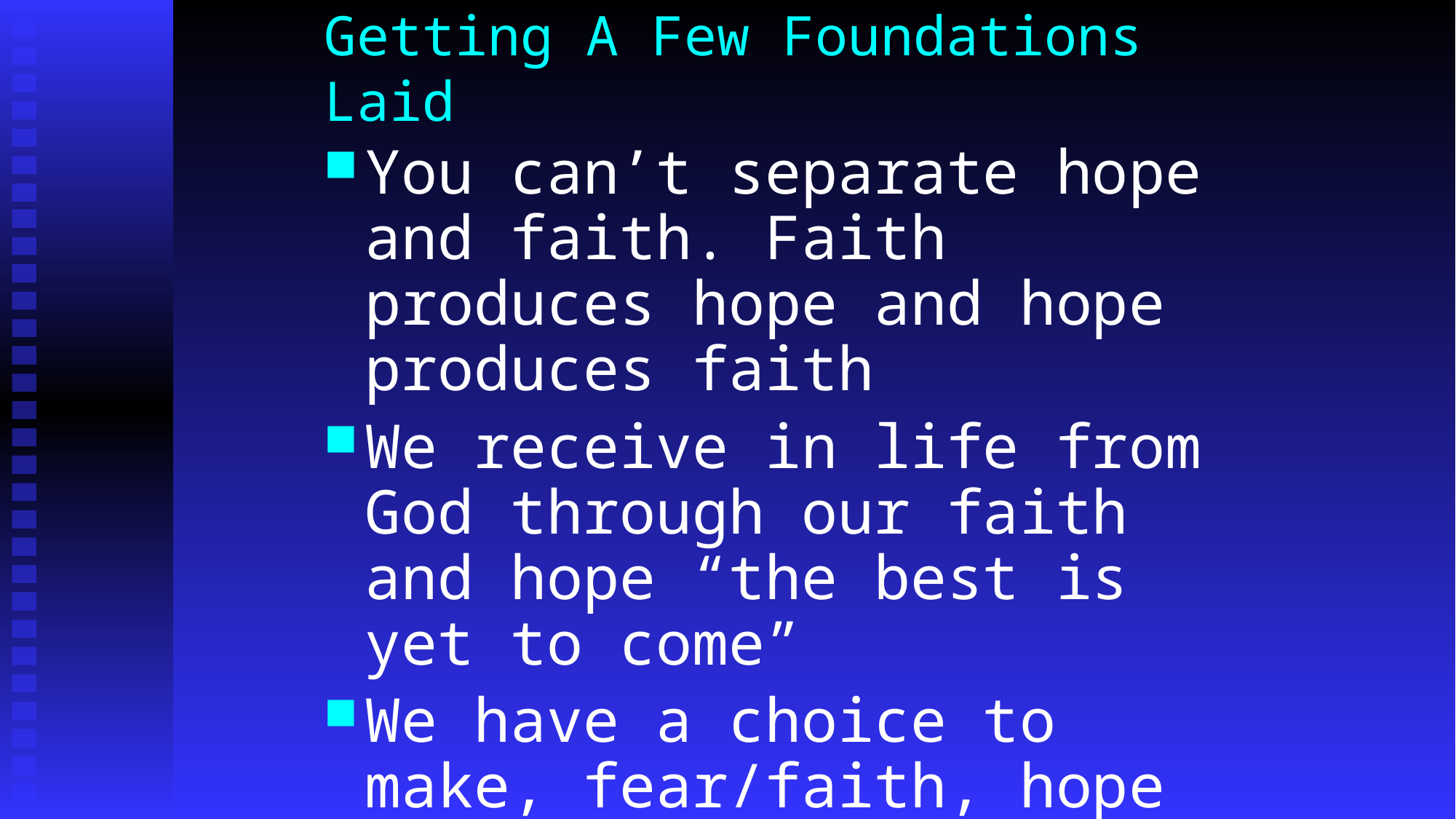

# Getting A Few Foundations Laid
You can’t separate hope and faith. Faith produces hope and hope produces faith
We receive in life from God through our faith and hope “the best is yet to come”
We have a choice to make, fear/faith, hope or despair